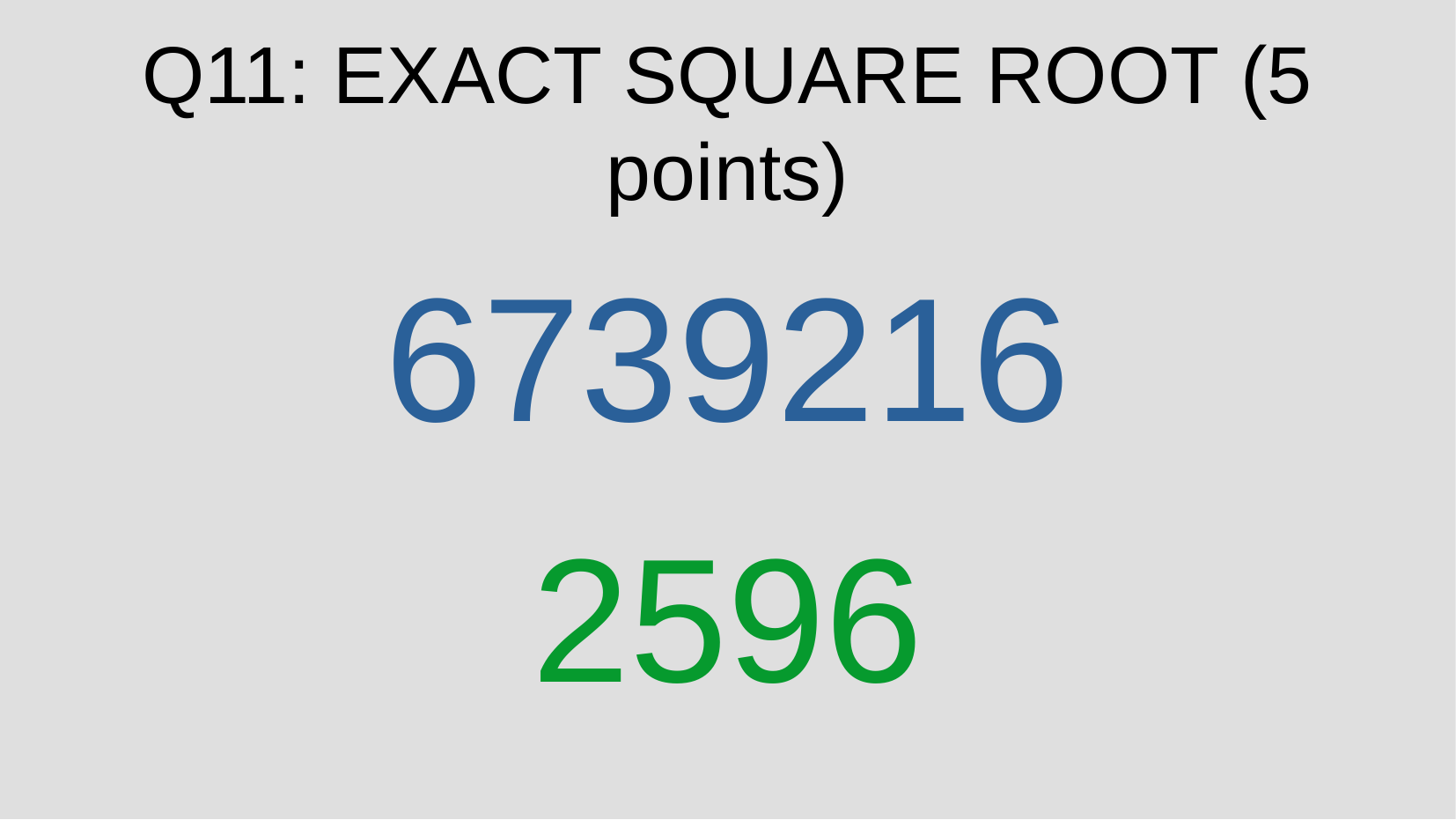

Q11: EXACT SQUARE ROOT (5 points)
6739216
2596